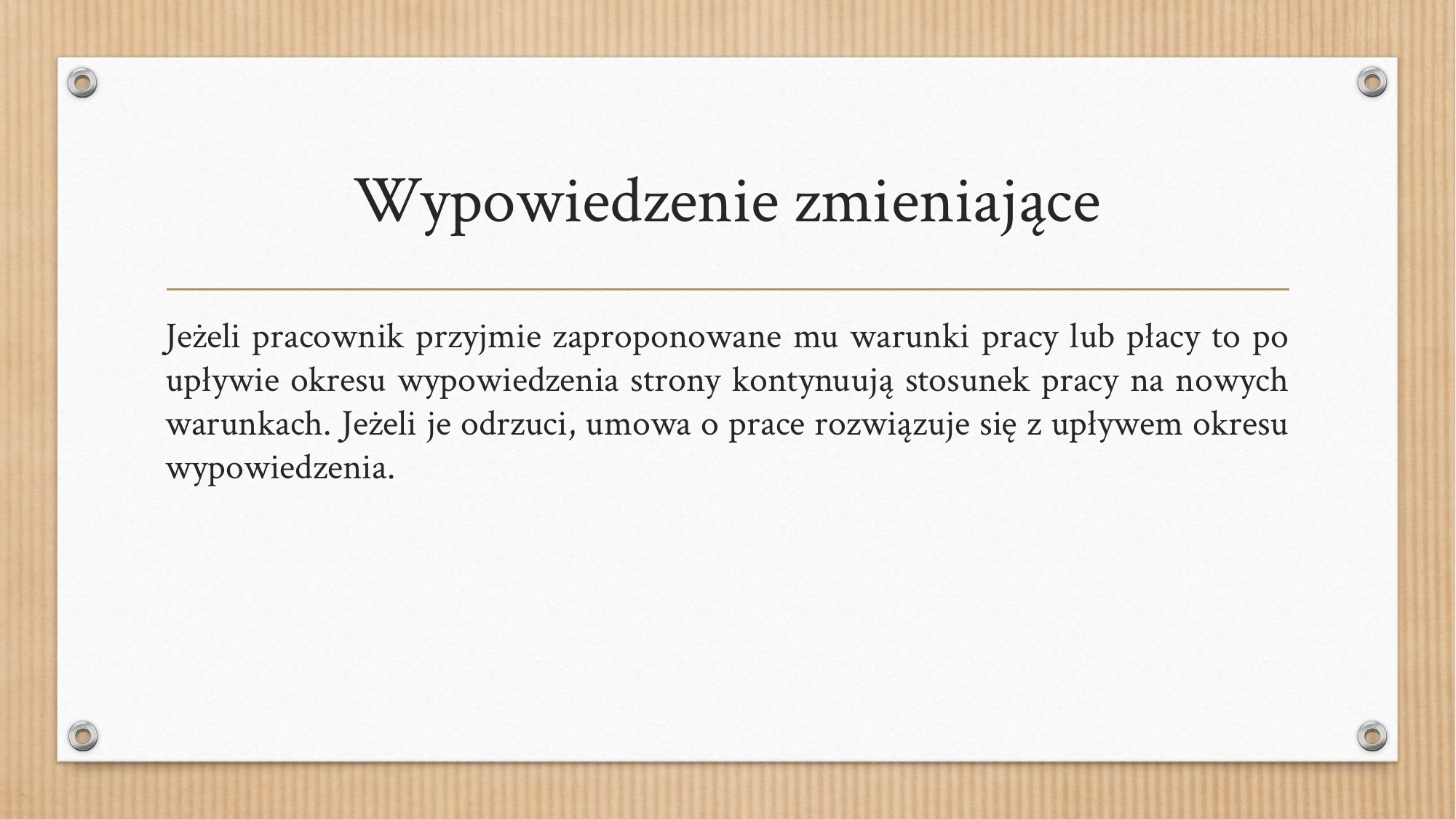

# Wypowiedzenie zmieniające
Jeżeli pracownik przyjmie zaproponowane mu warunki pracy lub płacy to po upływie okresu wypowiedzenia strony kontynuują stosunek pracy na nowych warunkach. Jeżeli je odrzuci, umowa o prace rozwiązuje się z upływem okresu wypowiedzenia.